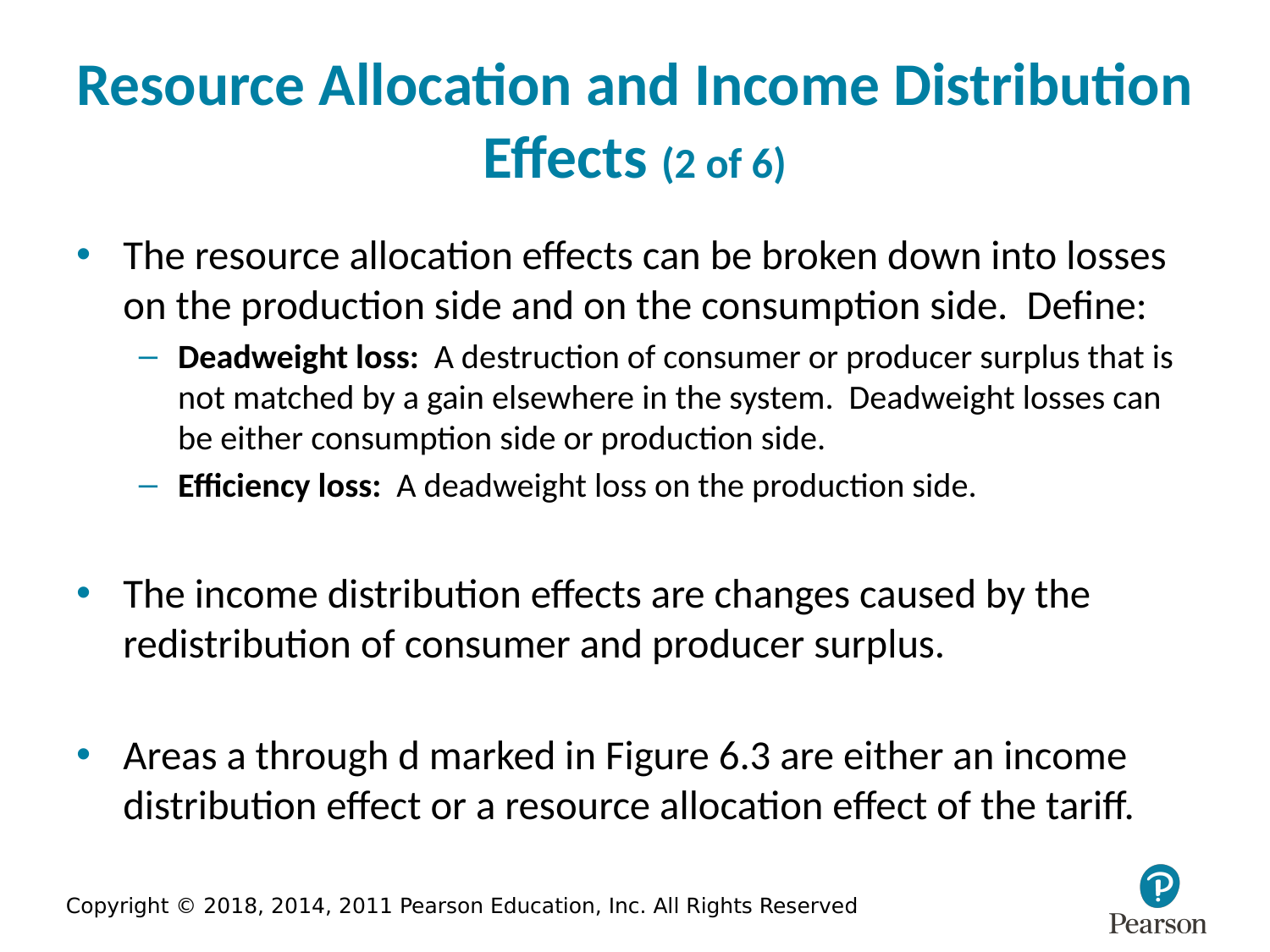

# Resource Allocation and Income Distribution Effects (2 of 6)
The resource allocation effects can be broken down into losses on the production side and on the consumption side.  Define:
Deadweight loss:  A destruction of consumer or producer surplus that is not matched by a gain elsewhere in the system.  Deadweight losses can be either consumption side or production side.
Efficiency loss:  A deadweight loss on the production side.

The income distribution effects are changes caused by the redistribution of consumer and producer surplus.

Areas a through d marked in Figure 6.3 are either an income distribution effect or a resource allocation effect of the tariff.